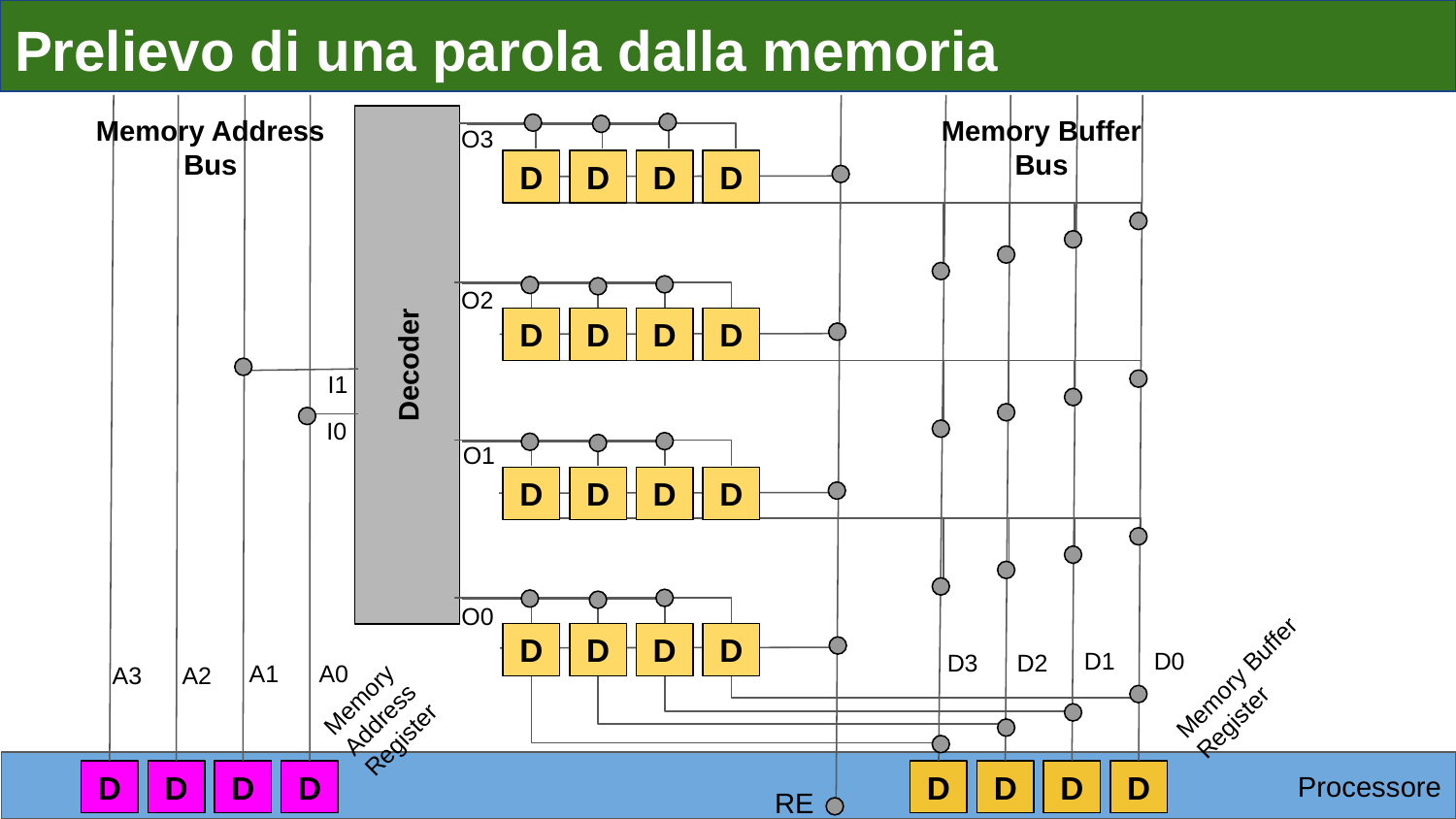

Prelievo di una parola dalla memoria
Memory Address
Bus
Memory Buffer
Bus
O3

D
D
D
D

O2

D
D
D
D
Decoder

I1

I0

O1

D
D
D
D

O0

D
D
D
D
D1
D0
D3
D2

Memory Buffer Register
A1
A0
A3
A2
Memory
Address
Register

Processore
D
D
D
D
D
D
D
D
RE